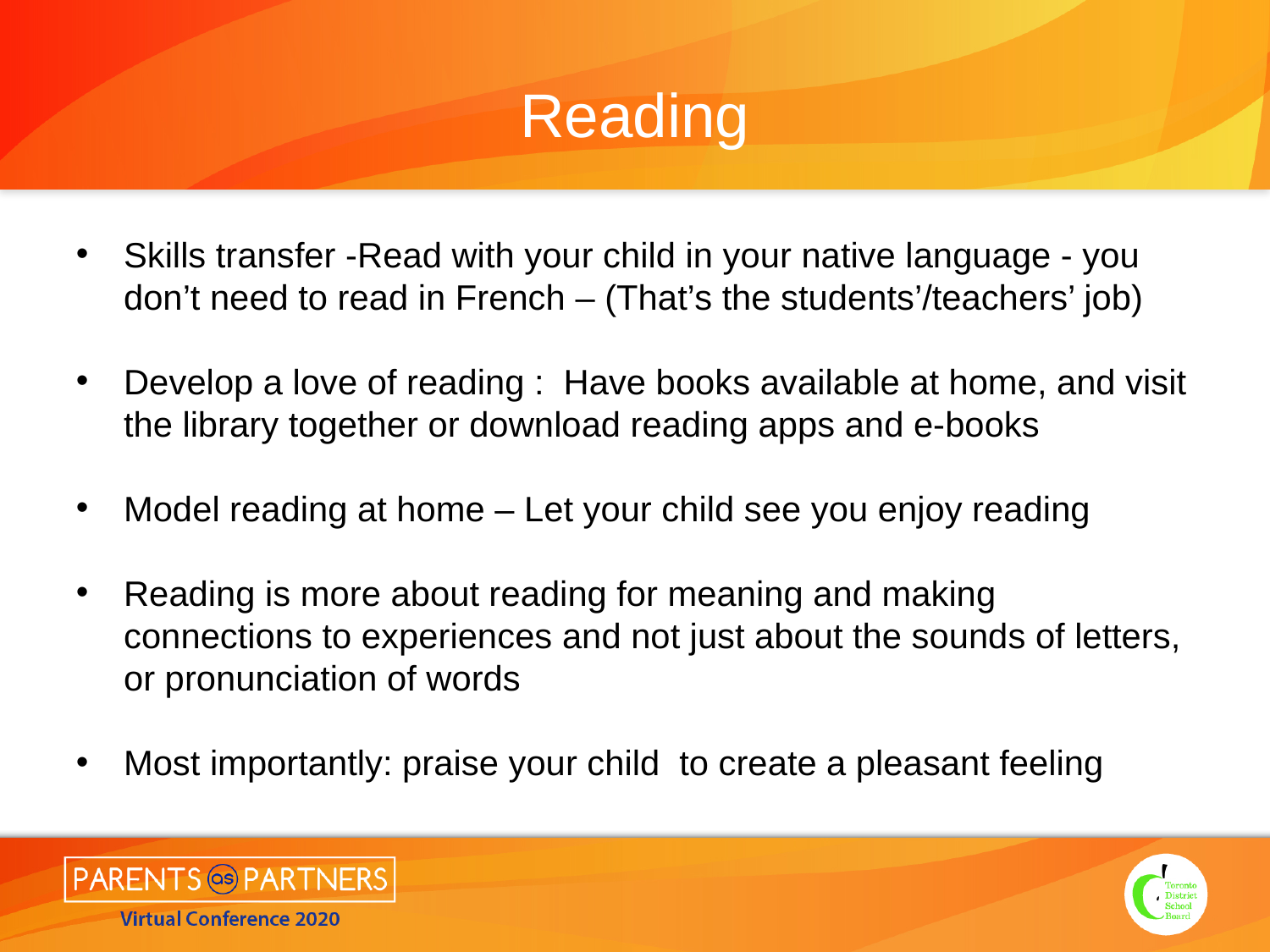

# Reading
Skills transfer -Read with your child in your native language - you don’t need to read in French – (That’s the students’/teachers’ job)

Develop a love of reading :  Have books available at home, and visit the library together or download reading apps and e-books

Model reading at home – Let your child see you enjoy reading

Reading is more about reading for meaning and making connections to experiences and not just about the sounds of letters, or pronunciation of words

Most importantly: praise your child  to create a pleasant feeling